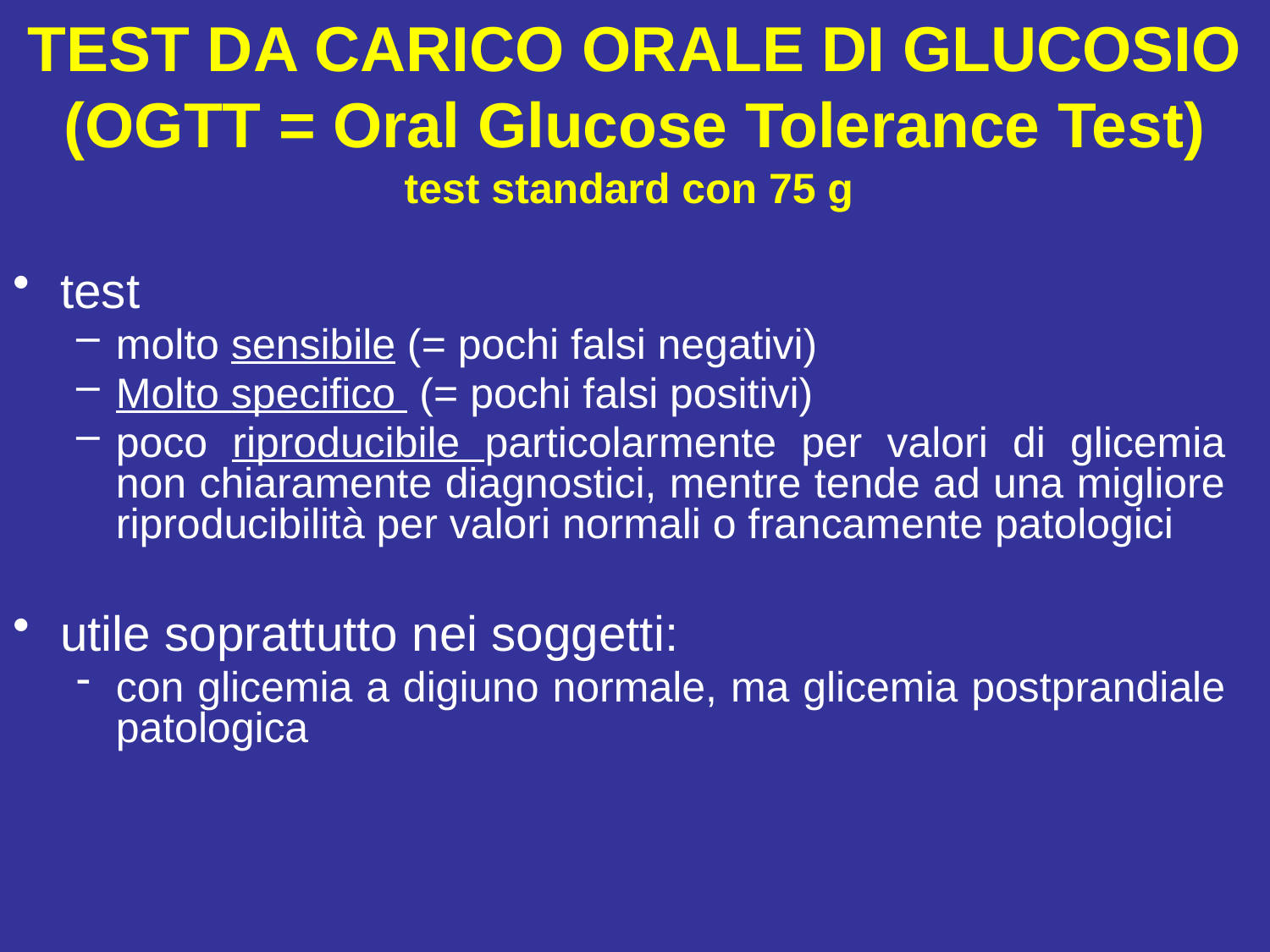

Gerardo Medea:
L’effettuazione del test insieme al contemporaneo dosaggio dell’insulinemia, consente una diagnosi differenziale tra diabete tipo 1 e 2 (bassa nel primo caso, elevata nel secondo).

# TEST DA CARICO ORALE DI GLUCOSIO (OGTT = Oral Glucose Tolerance Test) test standard con 75 g
test
molto sensibile (= pochi falsi negativi)
Molto specifico  (= pochi falsi positivi)
poco riproducibile particolarmente per valori di glicemia non chiaramente diagnostici, mentre tende ad una migliore riproducibilità per valori normali o francamente patologici

utile soprattutto nei soggetti:
con glicemia a digiuno normale, ma glicemia postprandiale patologica